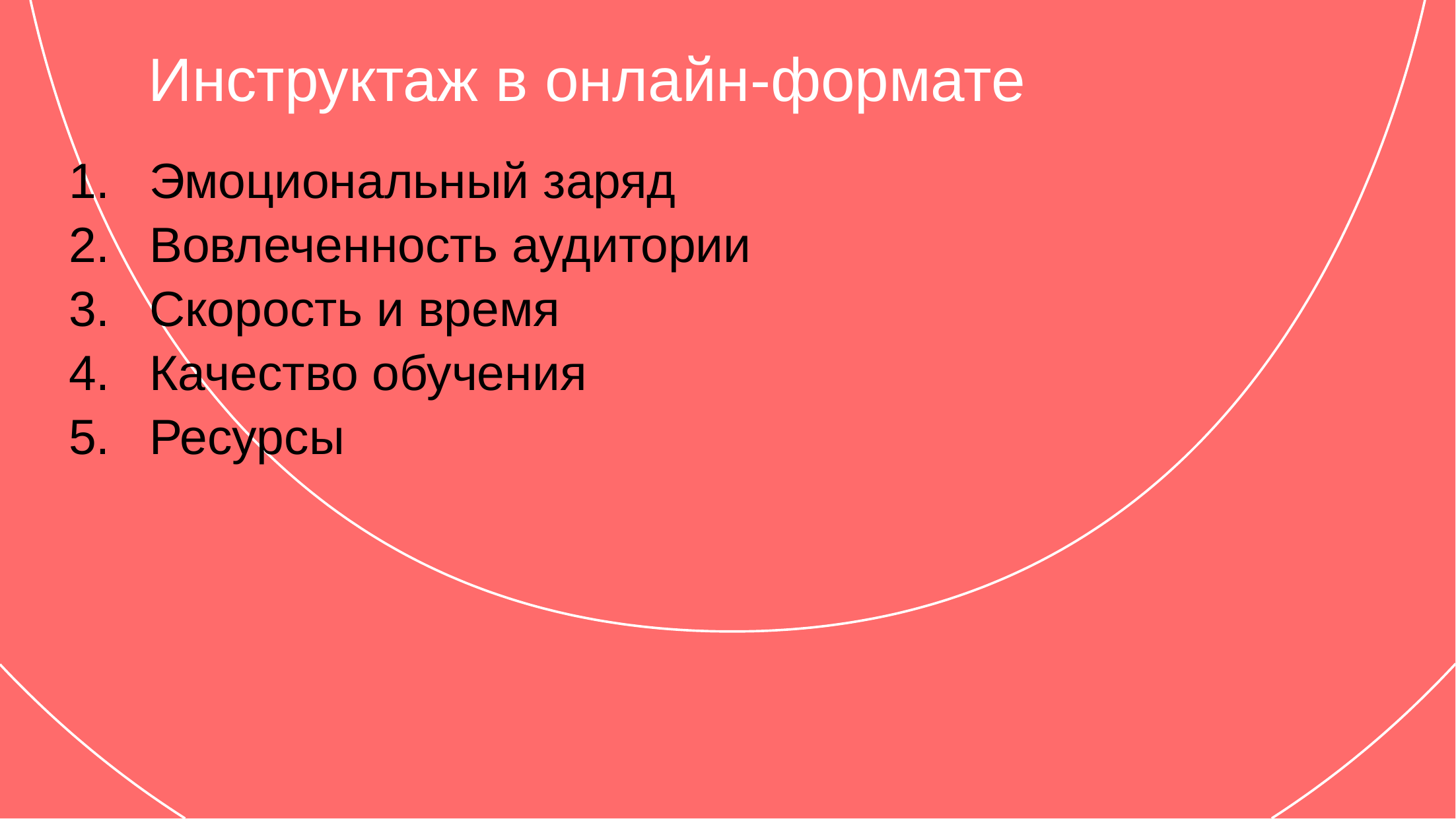

# Инструктаж в онлайн-формате
Эмоциональный заряд
Вовлеченность аудитории
Скорость и время
Качество обучения
Ресурсы